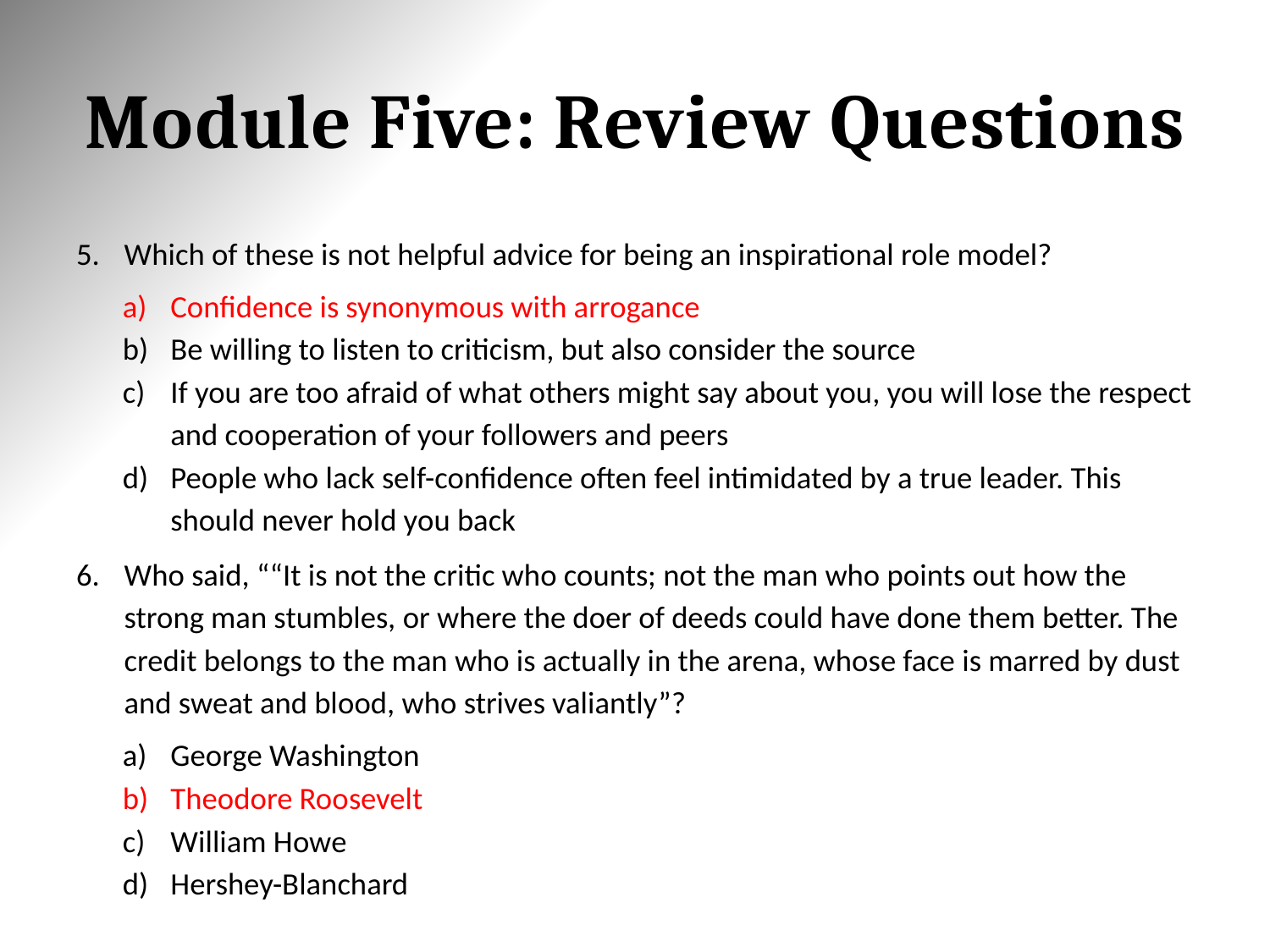

# Module Five: Review Questions
Which of these is not helpful advice for being an inspirational role model?
Confidence is synonymous with arrogance
Be willing to listen to criticism, but also consider the source
If you are too afraid of what others might say about you, you will lose the respect and cooperation of your followers and peers
People who lack self-confidence often feel intimidated by a true leader. This should never hold you back
Who said, ““It is not the critic who counts; not the man who points out how the strong man stumbles, or where the doer of deeds could have done them better. The credit belongs to the man who is actually in the arena, whose face is marred by dust and sweat and blood, who strives valiantly”?
George Washington
Theodore Roosevelt
William Howe
Hershey-Blanchard